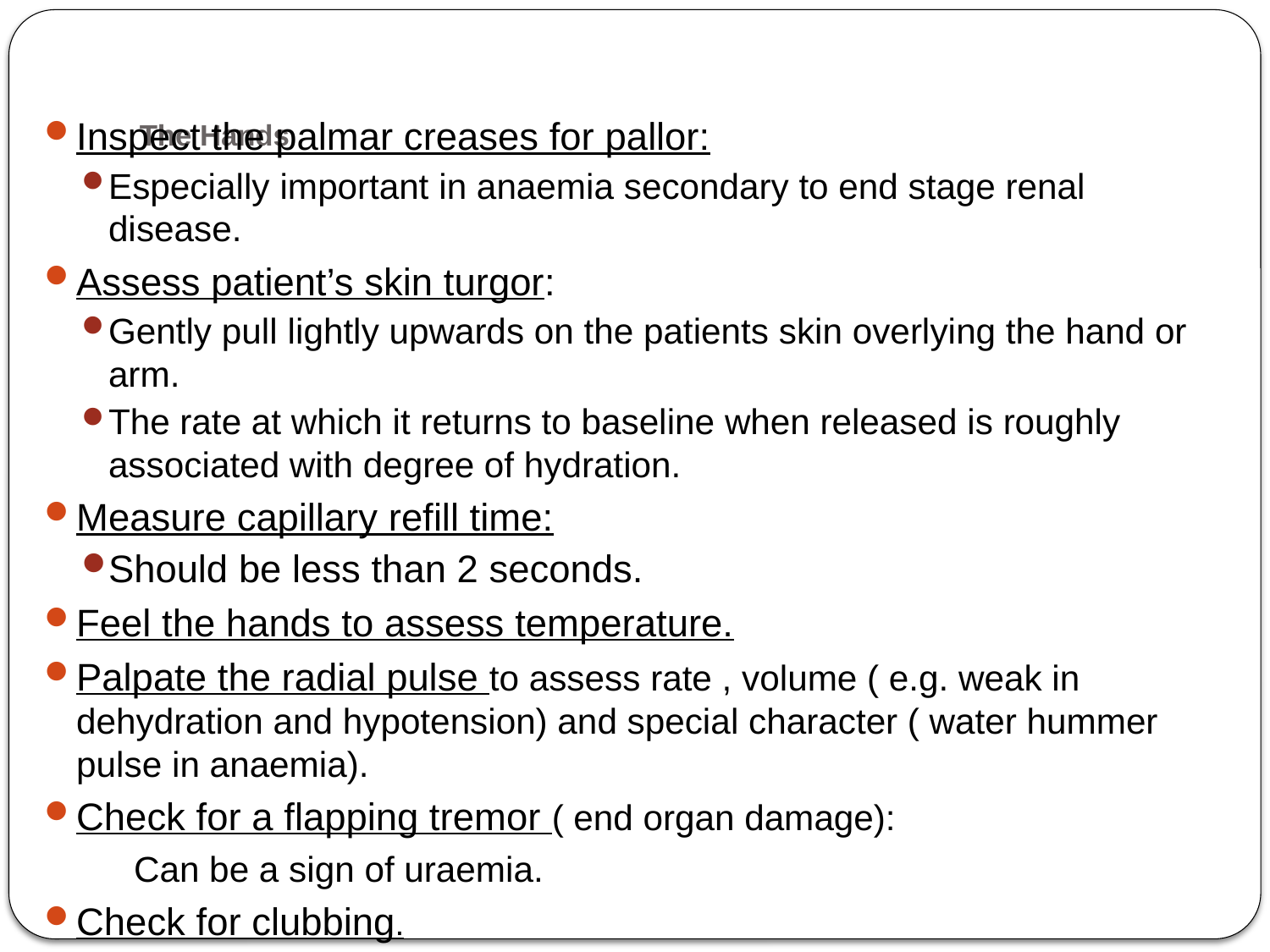

# The Hands
Inspect the palmar creases for pallor:
Especially important in anaemia secondary to end stage renal disease.
Assess patient’s skin turgor:
Gently pull lightly upwards on the patients skin overlying the hand or arm.
The rate at which it returns to baseline when released is roughly associated with degree of hydration.
Measure capillary refill time:
Should be less than 2 seconds.
Feel the hands to assess temperature.
Palpate the radial pulse to assess rate , volume ( e.g. weak in dehydration and hypotension) and special character ( water hummer pulse in anaemia).
Check for a flapping tremor ( end organ damage):
         Can be a sign of uraemia.
Check for clubbing.